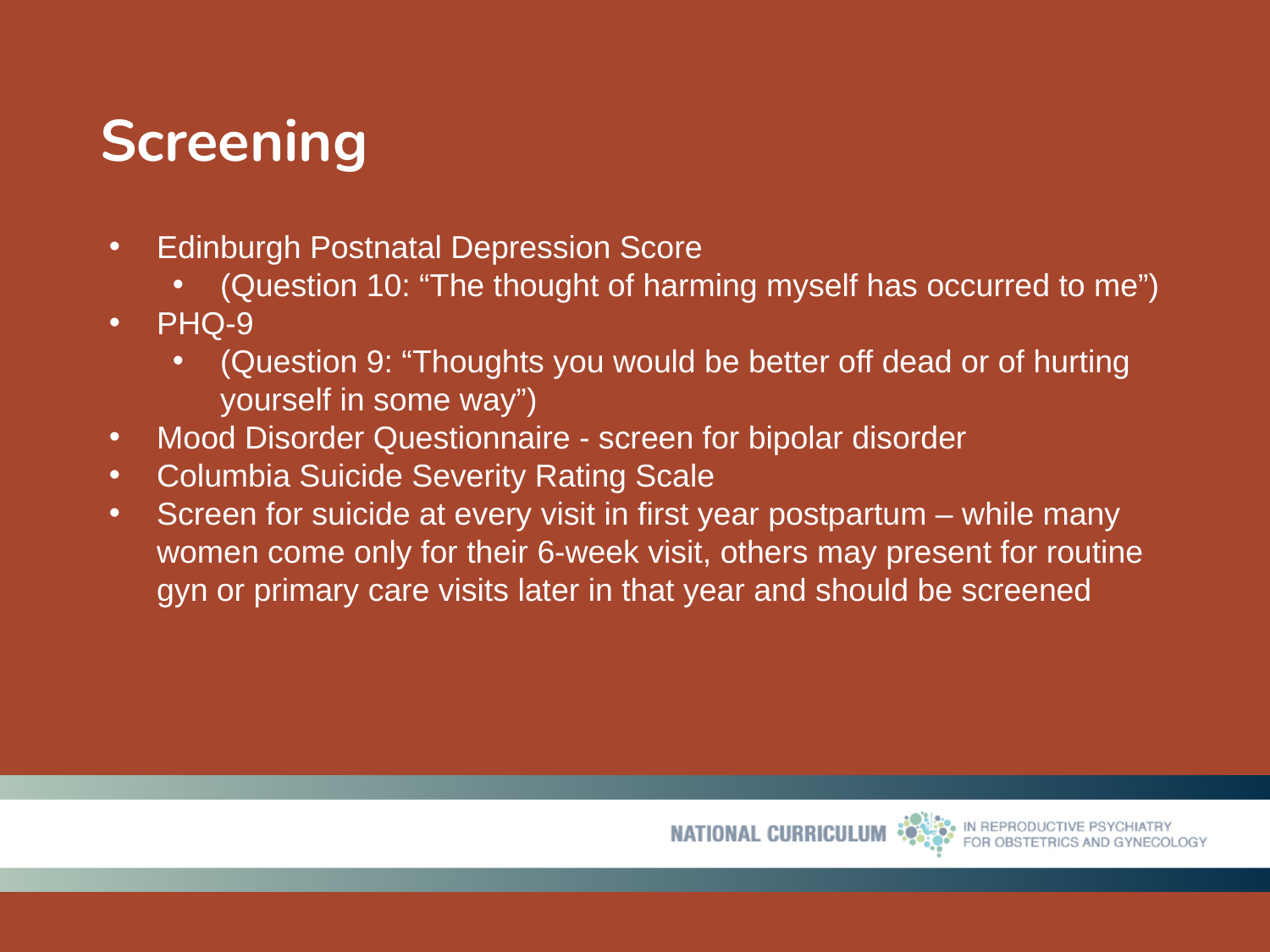

# Screening
Edinburgh Postnatal Depression Score
(Question 10: “The thought of harming myself has occurred to me”)
PHQ-9
(Question 9: “Thoughts you would be better off dead or of hurting yourself in some way”)
Mood Disorder Questionnaire - screen for bipolar disorder
Columbia Suicide Severity Rating Scale
Screen for suicide at every visit in first year postpartum – while many women come only for their 6-week visit, others may present for routine gyn or primary care visits later in that year and should be screened